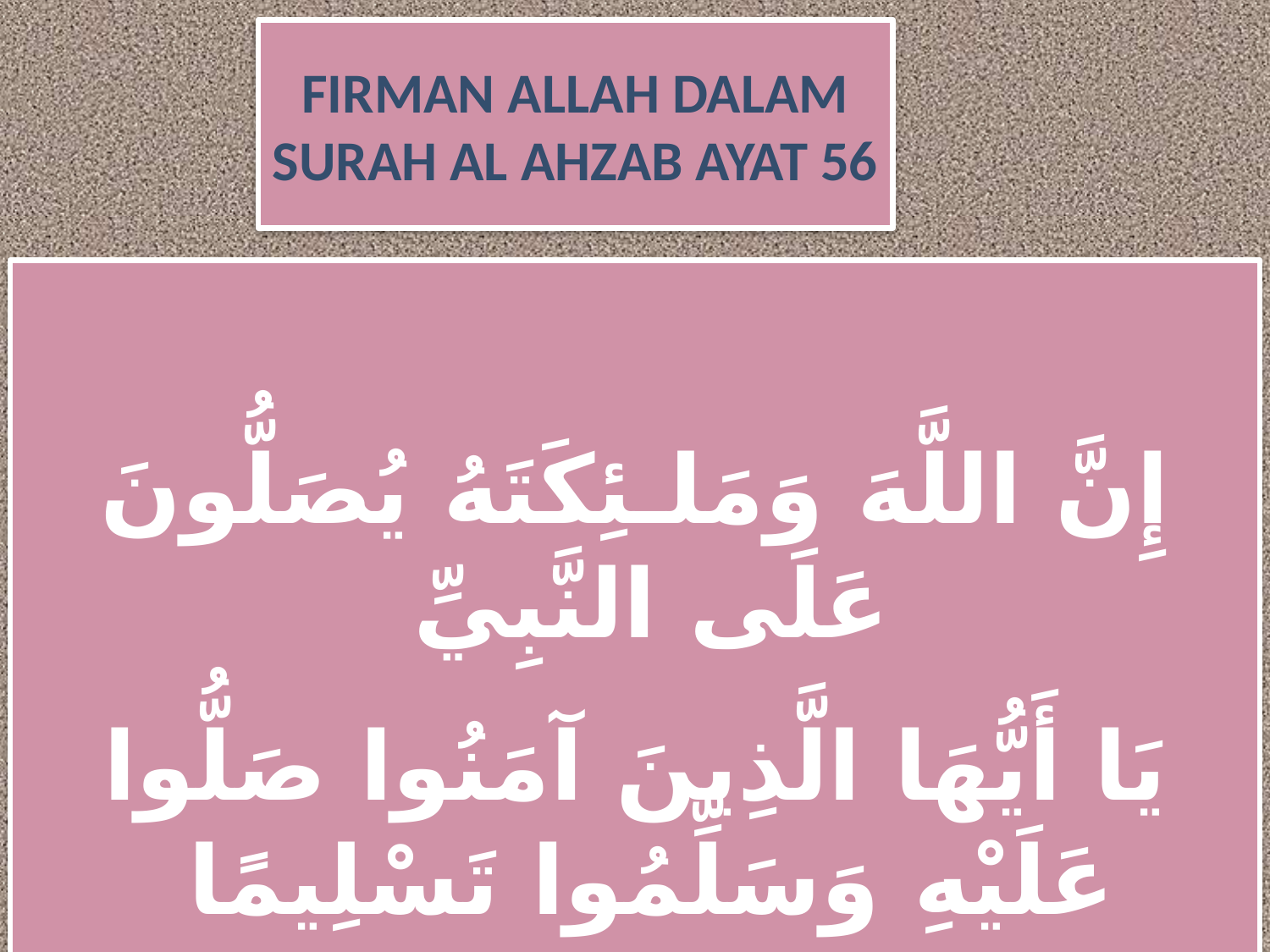

# FIRMAN ALLAH DALAM SURAH AL AHZAB AYAT 56

إِنَّ اللَّهَ وَمَلـئِكَتَهُ يُصَلُّونَ عَلَى النَّبِيِّ
يَا أَيُّهَا الَّذِينَ آمَنُوا صَلُّوا عَلَيْهِ وَسَلِّمُوا تَسْلِيمًا